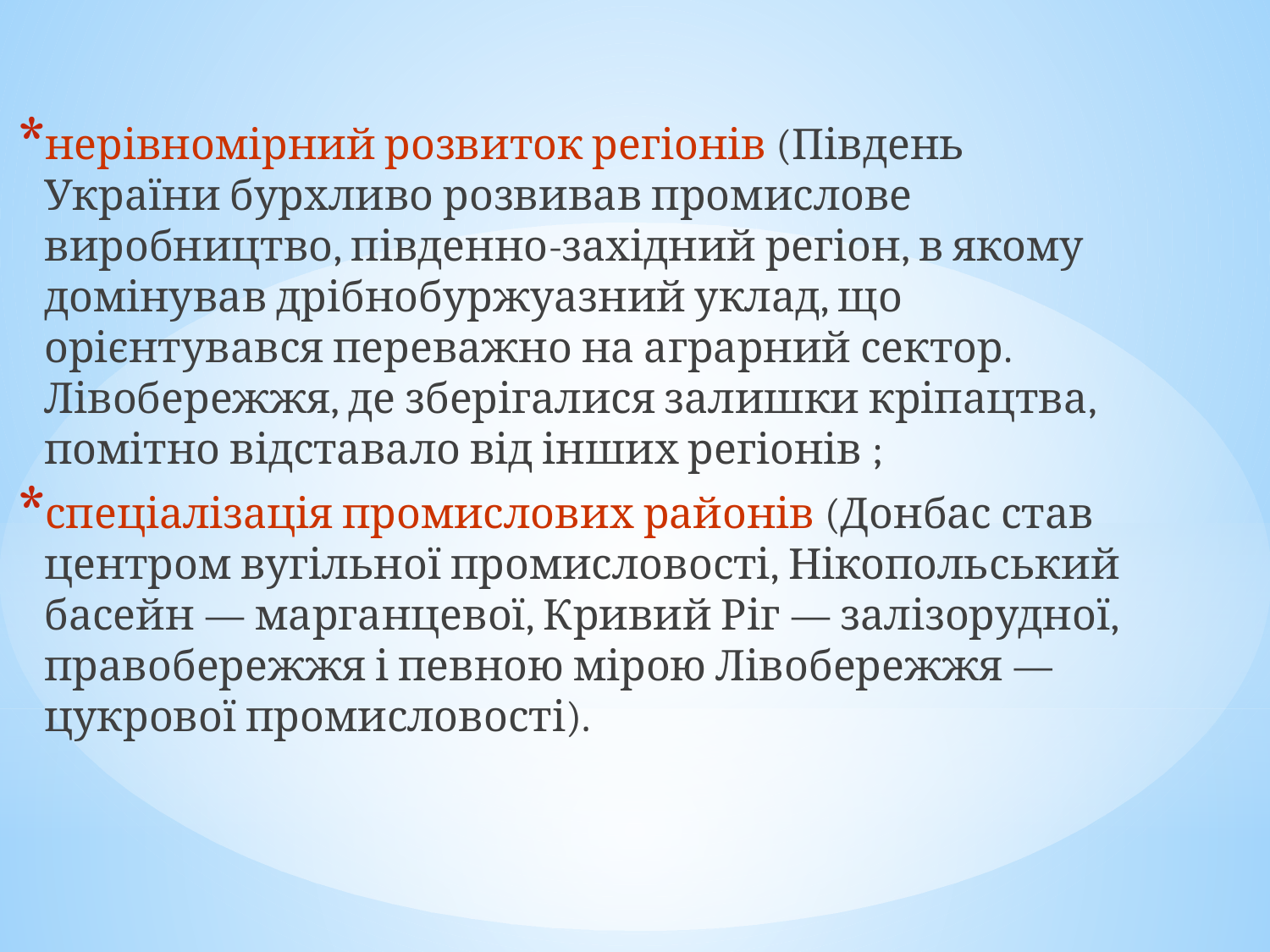

нерівномірний розвиток регіонів (Південь України бурхливо розвивав промислове виробництво, південно-західний регіон, в якому домінував дрібнобуржуазний уклад, що орієнтувався переважно на аграрний сектор. Лівобережжя, де зберігалися залишки кріпацтва, помітно відставало від інших регіонів ;
спеціалізація промислових районів (Донбас став центром вугільної промисловості, Нікопольський басейн — марганцевої, Кривий Ріг — залізорудної, правобережжя і певною мірою Лівобережжя — цукрової промисловості).